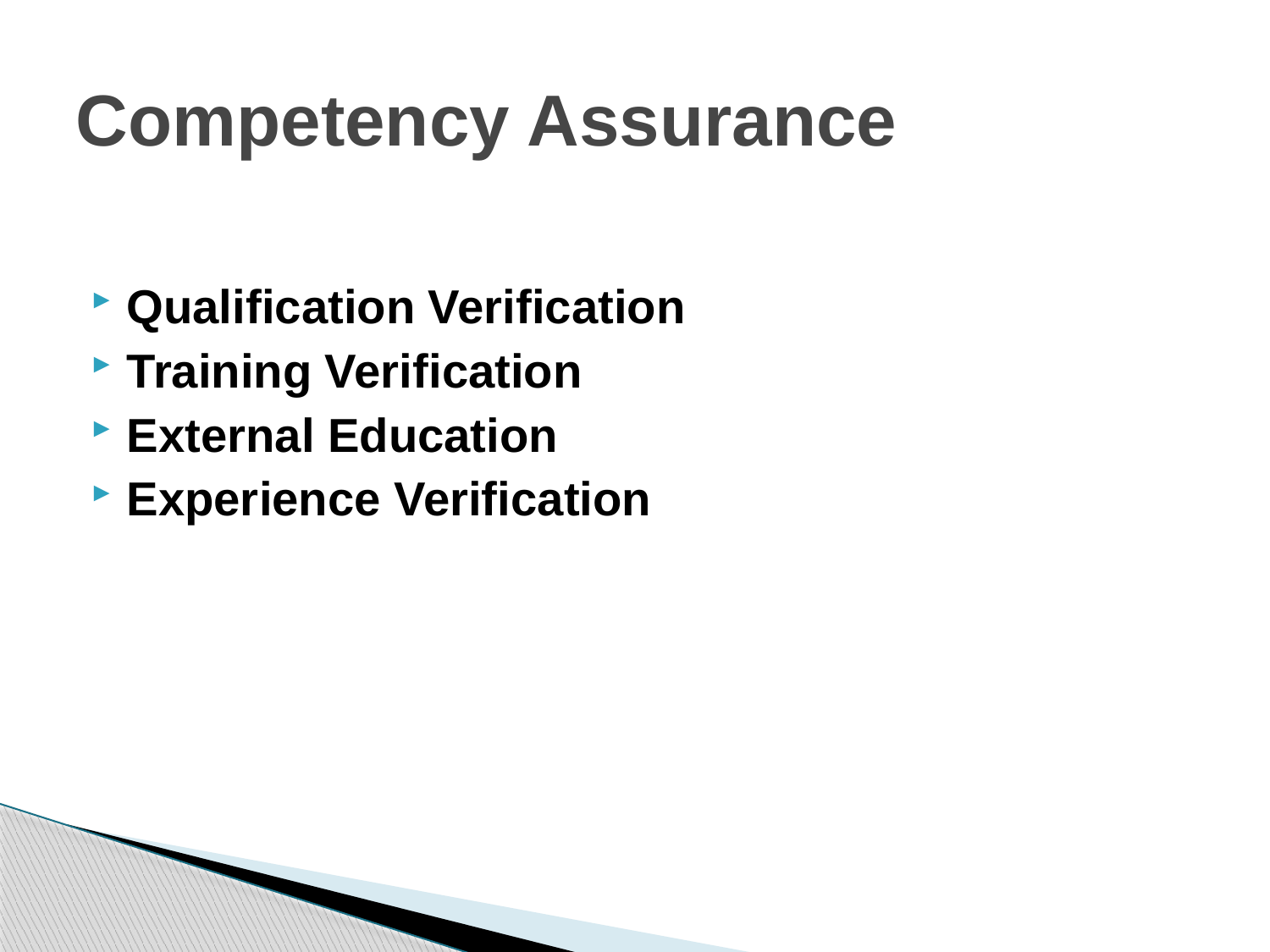

# Competency Assurance

Qualification Verification
Training Verification
External Education
Experience Verification